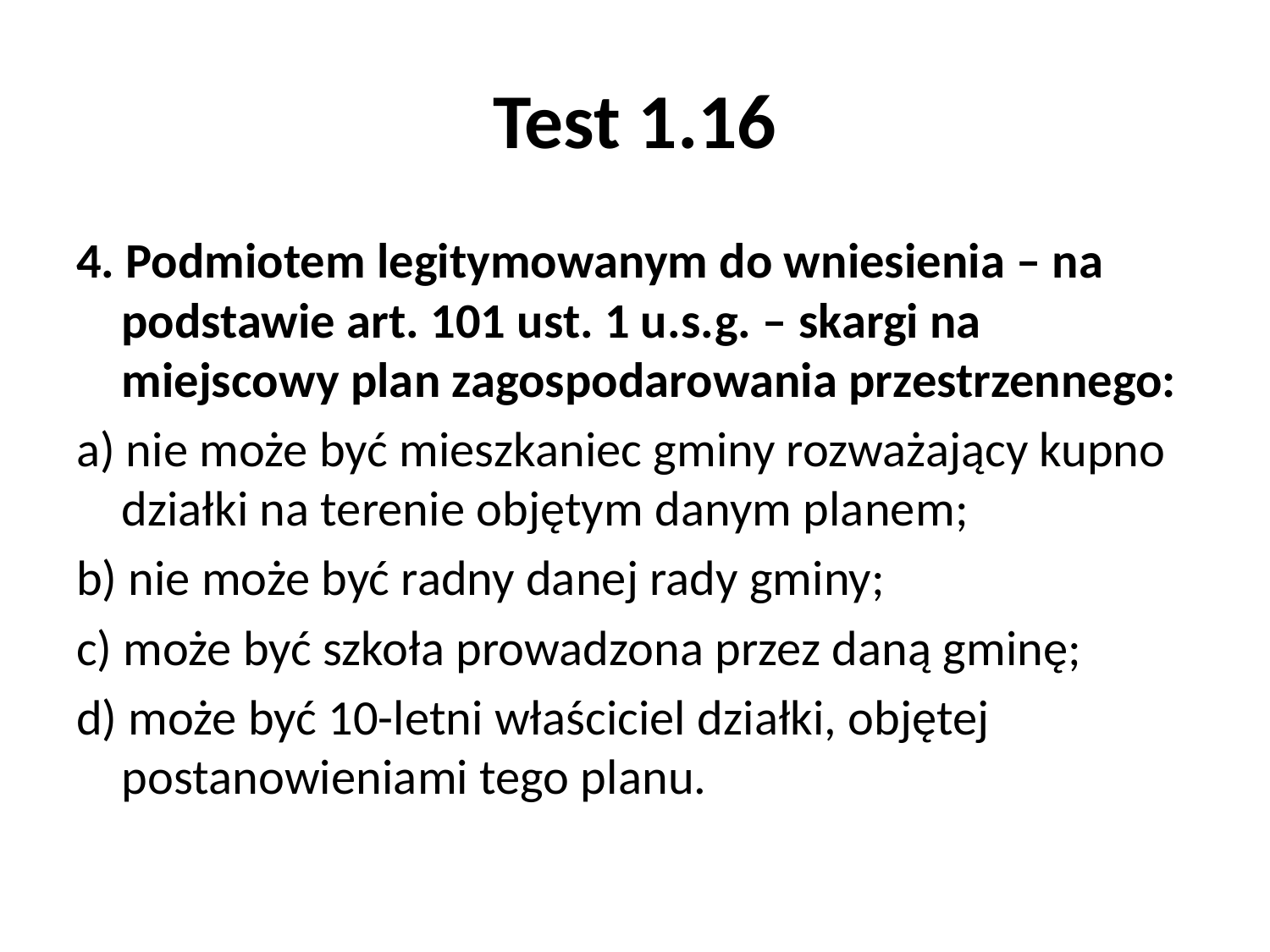

# Test 1.16
4. Podmiotem legitymowanym do wniesienia – na podstawie art. 101 ust. 1 u.s.g. – skargi na miejscowy plan zagospodarowania przestrzennego:
a) nie może być mieszkaniec gminy rozważający kupno działki na terenie objętym danym planem;
b) nie może być radny danej rady gminy;
c) może być szkoła prowadzona przez daną gminę;
d) może być 10-letni właściciel działki, objętej postanowieniami tego planu.